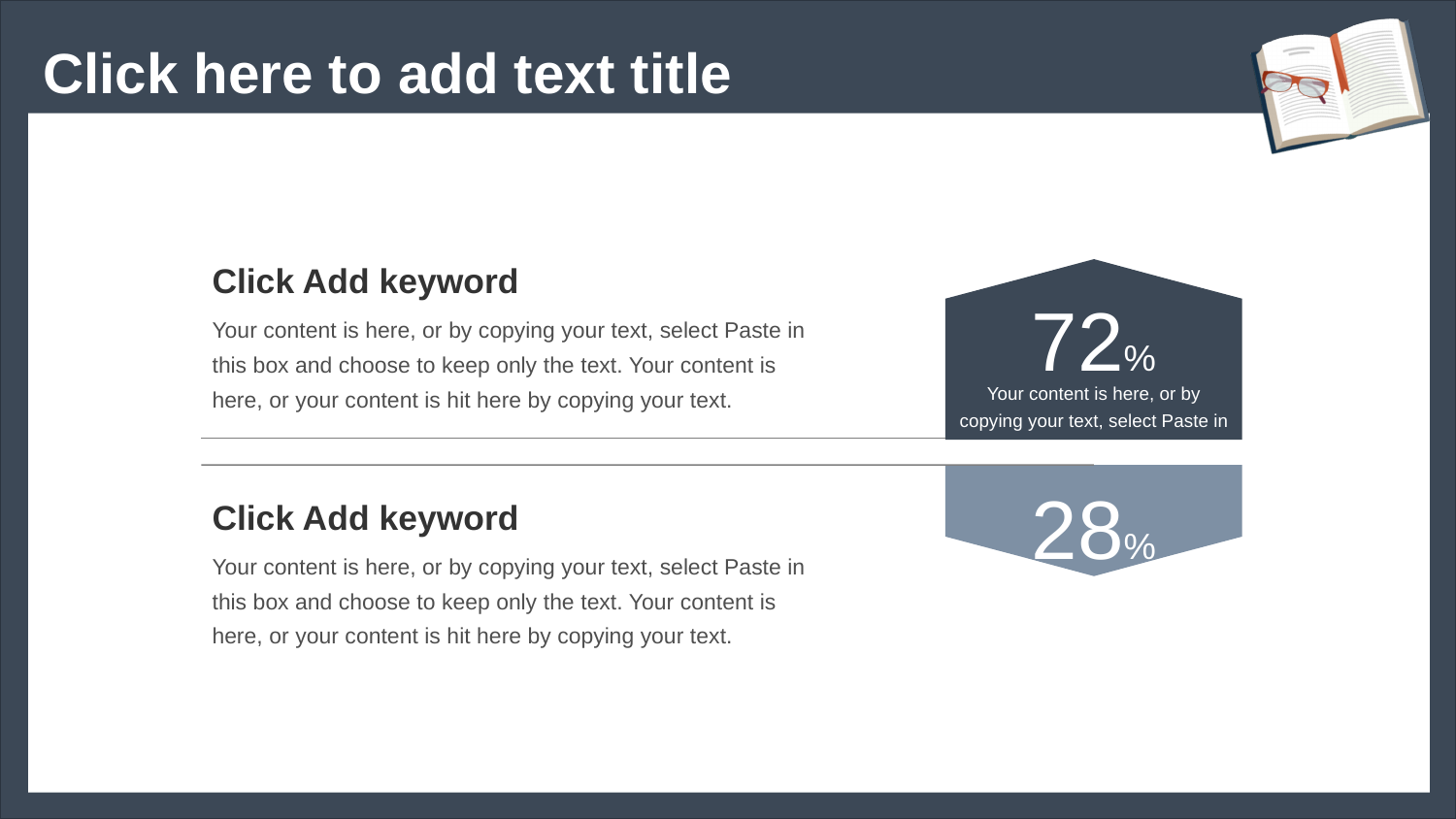

Click Add keyword
72%
Your content is here, or by copying your text, select Paste in this box
Your content is here, or by copying your text, select Paste in this box and choose to keep only the text. Your content is here, or your content is hit here by copying your text.
28%

Click Add keyword
Your content is here, or by copying your text, select Paste in this box and choose to keep only the text. Your content is here, or your content is hit here by copying your text.